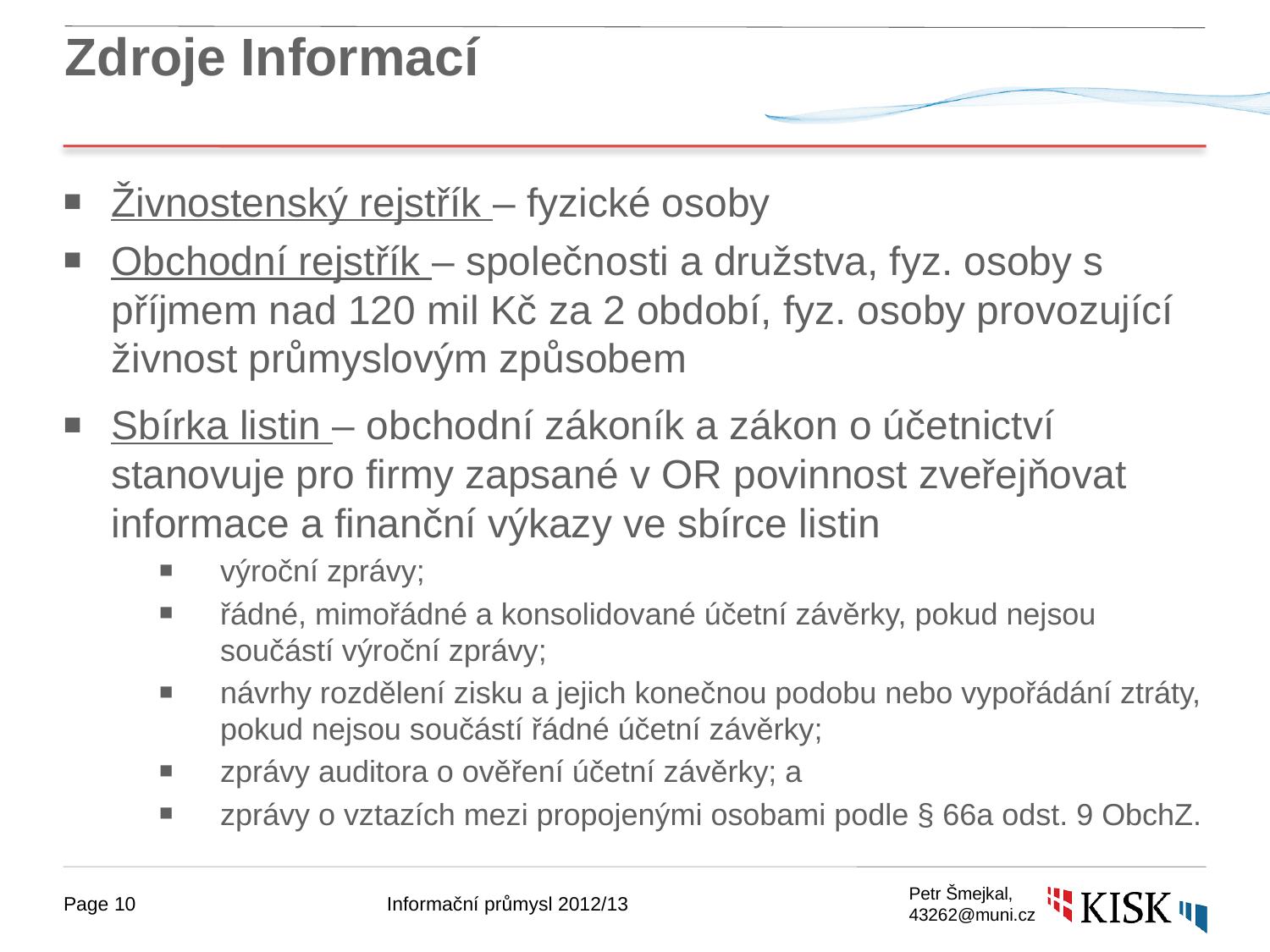

# Zdroje Informací
Živnostenský rejstřík – fyzické osoby
Obchodní rejstřík – společnosti a družstva, fyz. osoby s příjmem nad 120 mil Kč za 2 období, fyz. osoby provozující živnost průmyslovým způsobem
Sbírka listin – obchodní zákoník a zákon o účetnictví  stanovuje pro firmy zapsané v OR povinnost zveřejňovat informace a finanční výkazy ve sbírce listin
výroční zprávy;
řádné, mimořádné a konsolidované účetní závěrky, pokud nejsou součástí výroční zprávy;
návrhy rozdělení zisku a jejich konečnou podobu nebo vypořádání ztráty, pokud nejsou součástí řádné účetní závěrky;
zprávy auditora o ověření účetní závěrky; a
zprávy o vztazích mezi propojenými osobami podle § 66a odst. 9 ObchZ.